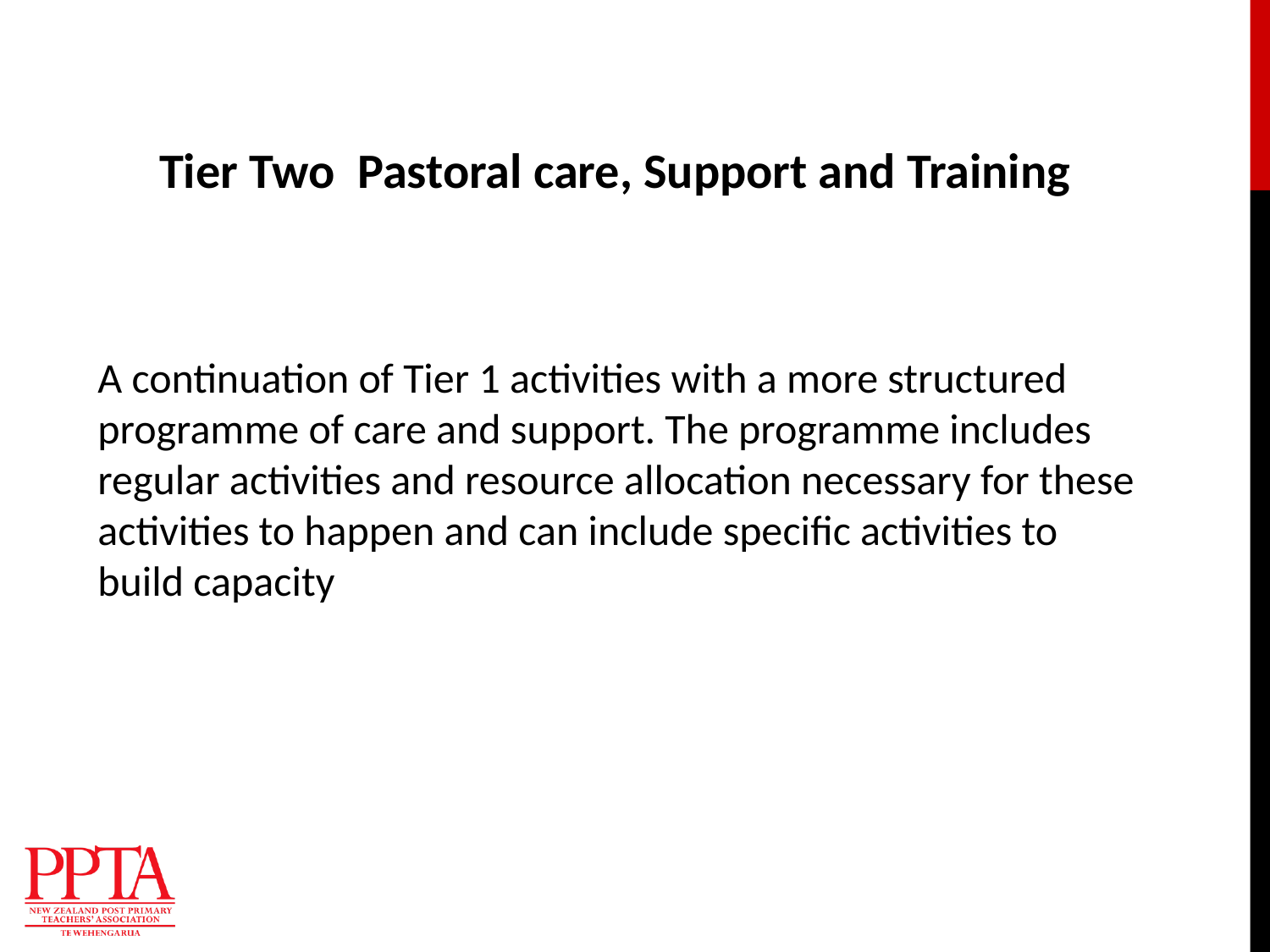

# Tier Two  Pastoral care, Support and Training

A continuation of Tier 1 activities with a more structured programme of care and support. The programme includes regular activities and resource allocation necessary for these activities to happen and can include specific activities to build capacity